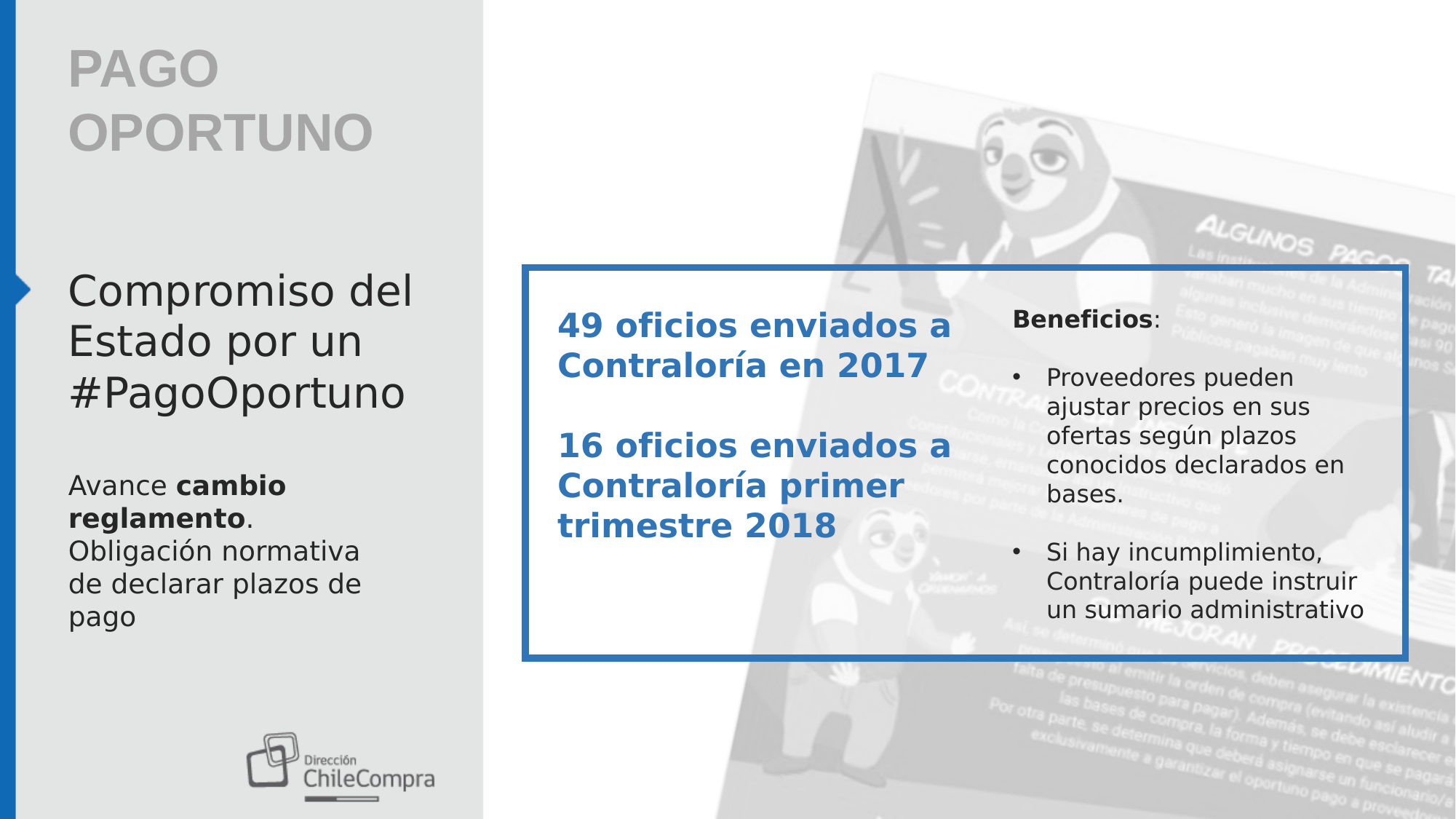

PAGO OPORTUNO
Compromiso del Estado por un
#PagoOportuno

49 oficios enviados a Contraloría en 2017

16 oficios enviados a Contraloría primer trimestre 2018

Beneficios:

Proveedores pueden ajustar precios en sus ofertas según plazos conocidos declarados en bases.

Si hay incumplimiento, Contraloría puede instruir un sumario administrativo
Avance cambio reglamento.
Obligación normativa de declarar plazos de pago